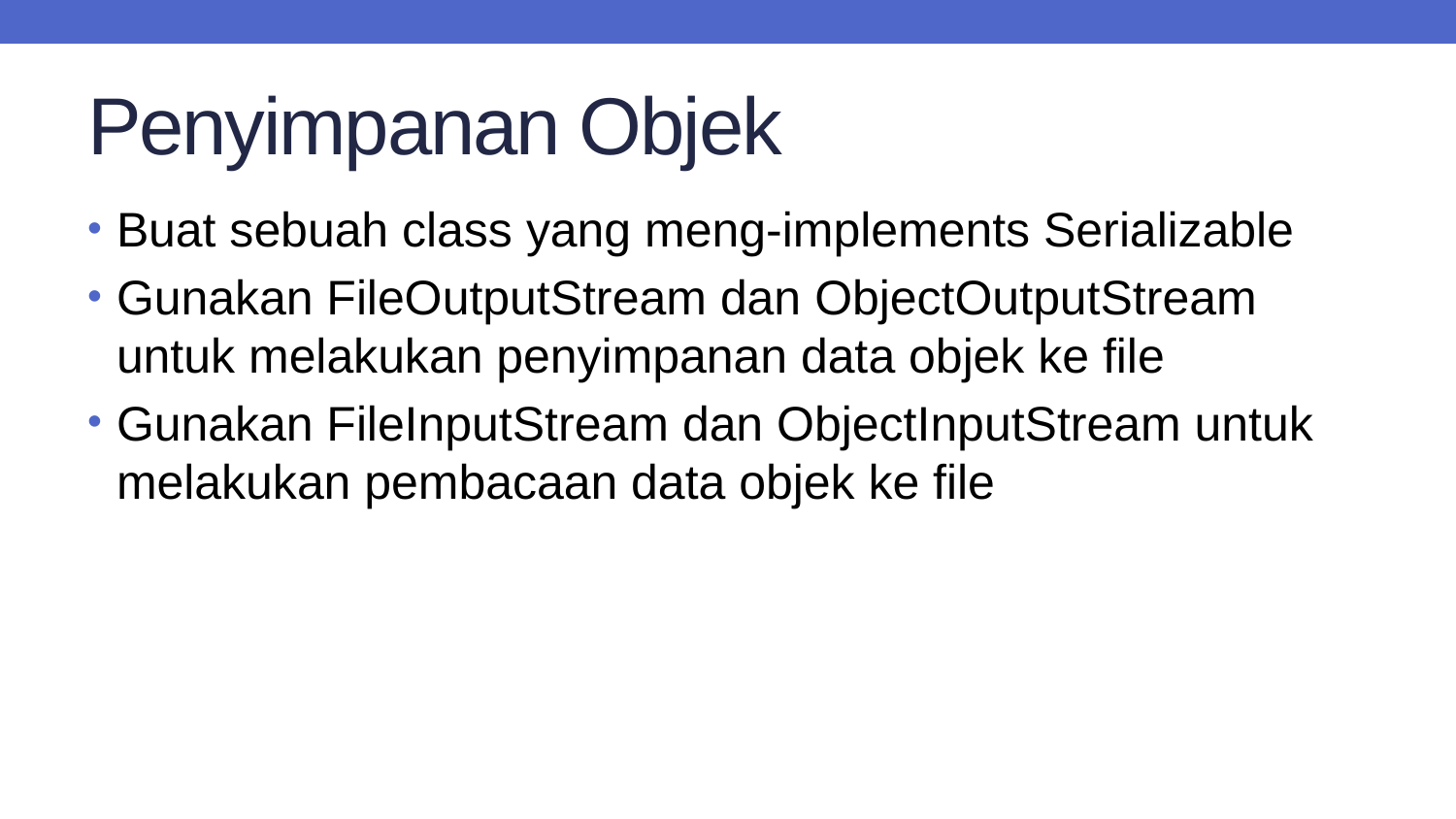

# Penyimpanan Objek
Buat sebuah class yang meng-implements Serializable
Gunakan FileOutputStream dan ObjectOutputStream untuk melakukan penyimpanan data objek ke file
Gunakan FileInputStream dan ObjectInputStream untuk melakukan pembacaan data objek ke file